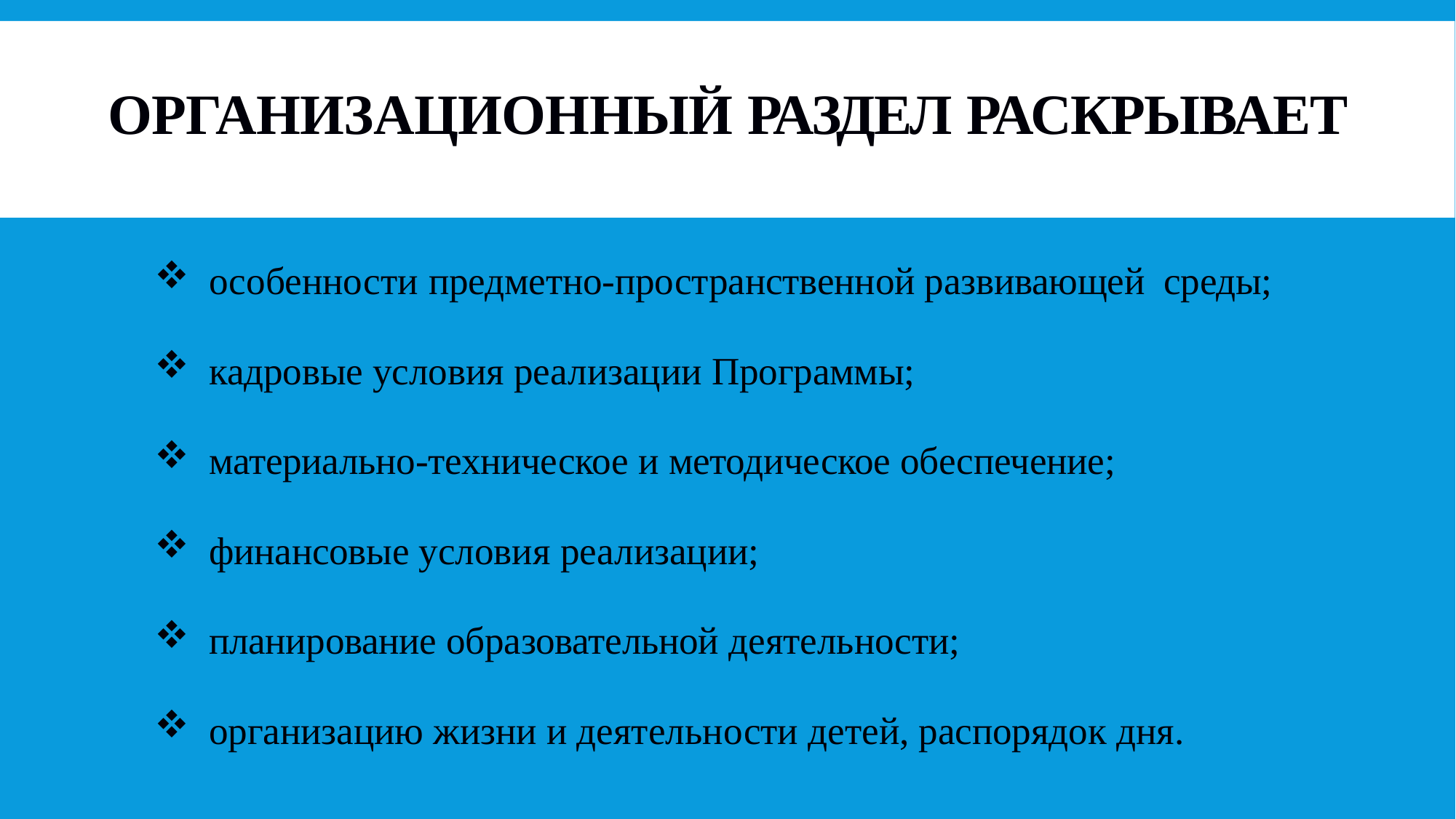

# Организационный раздел раскрывает
особенности предметно-пространственной развивающей  среды;
кадровые условия реализации Программы;
материально-техническое и методическое обеспечение;
финансовые условия реализации;
планирование образовательной деятельности;
организацию жизни и деятельности детей, распорядок дня.